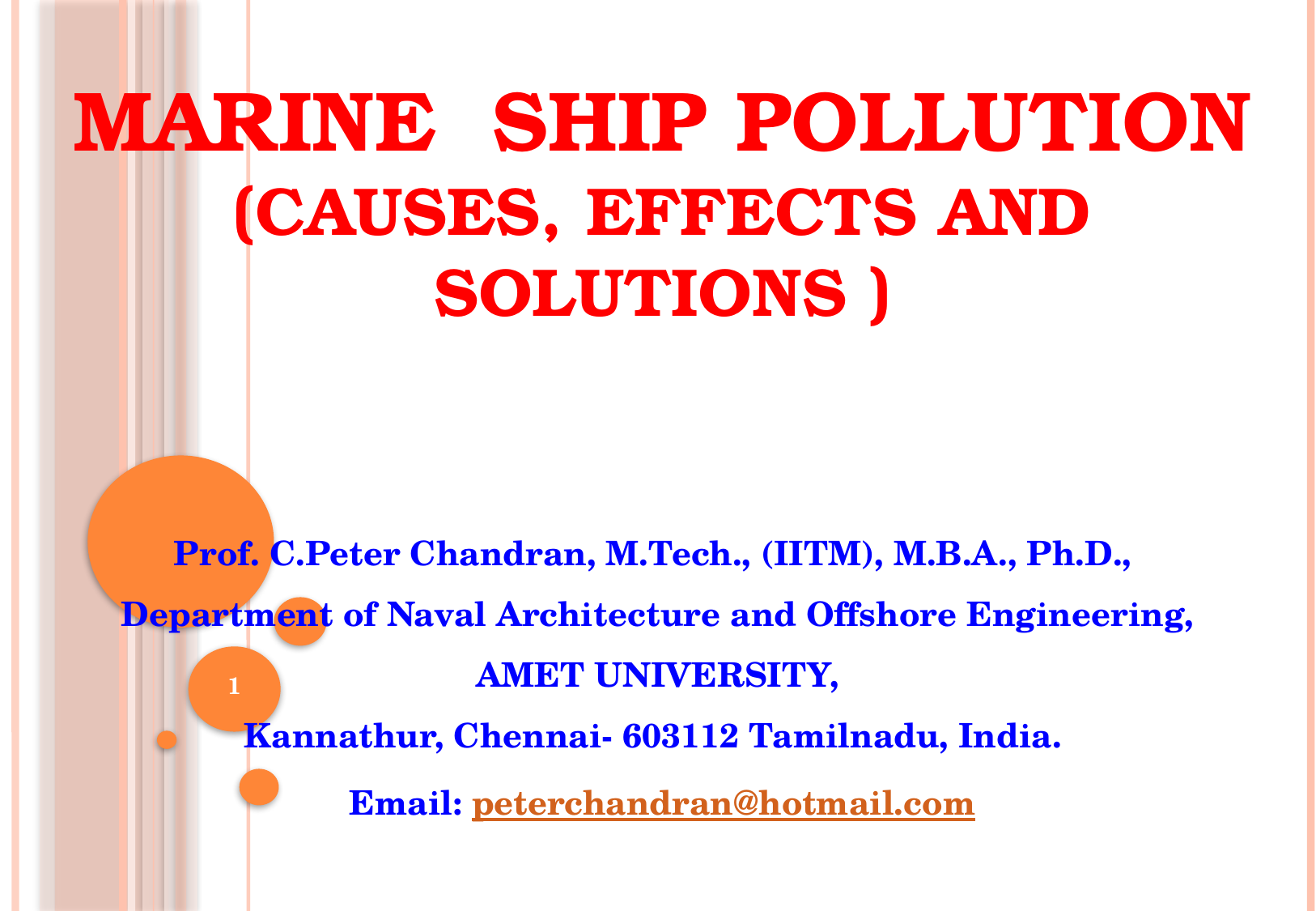

MARINE  SHIP POLLUTION
(CAUSES, EFFECTS AND SOLUTIONS )

Prof. C.Peter Chandran, M.Tech., (IITM), M.B.A., Ph.D.,
Department of Naval Architecture and Offshore Engineering,
AMET UNIVERSITY,
Kannathur, Chennai- 603112 Tamilnadu, India.
Email: peterchandran@hotmail.com

1